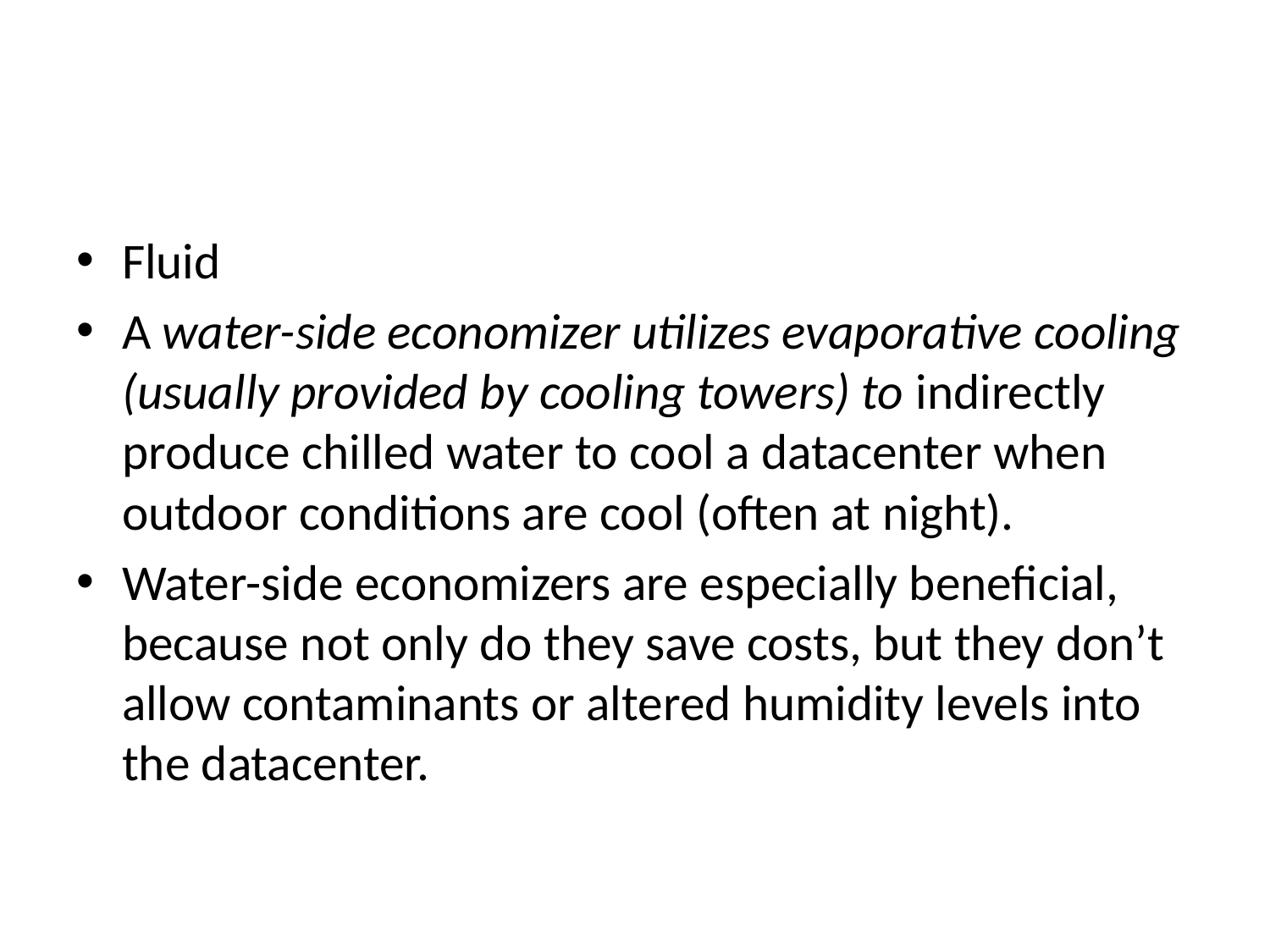

#
Fluid
A water-side economizer utilizes evaporative cooling (usually provided by cooling towers) to indirectly produce chilled water to cool a datacenter when outdoor conditions are cool (often at night).
Water-side economizers are especially beneficial, because not only do they save costs, but they don’t allow contaminants or altered humidity levels into the datacenter.